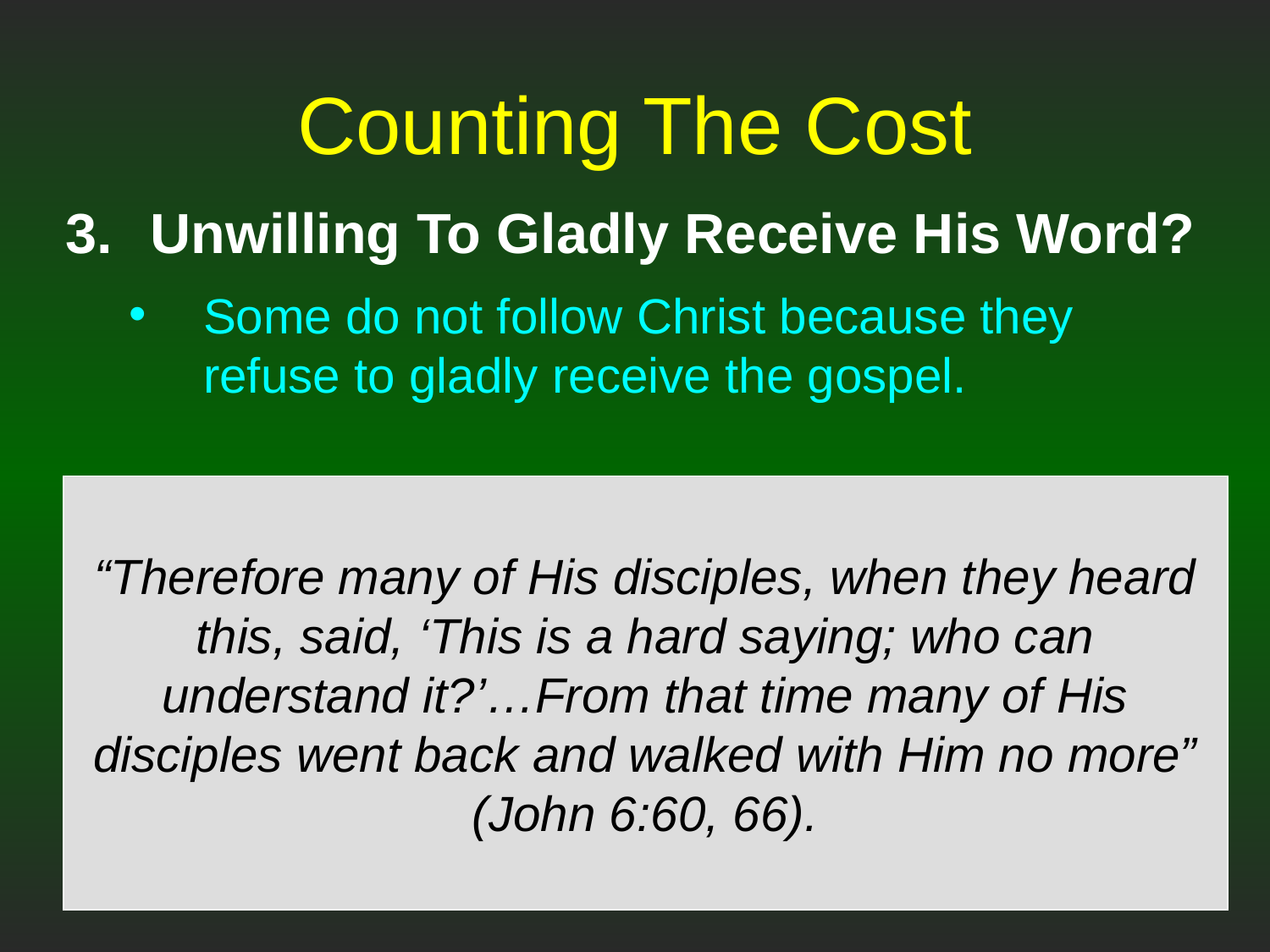

# Counting The Cost
Unwilling To Gladly Receive His Word?
Some do not follow Christ because they refuse to gladly receive the gospel.
“Therefore many of His disciples, when they heard this, said, ‘This is a hard saying; who can understand it?’…From that time many of His disciples went back and walked with Him no more” (John 6:60, 66).